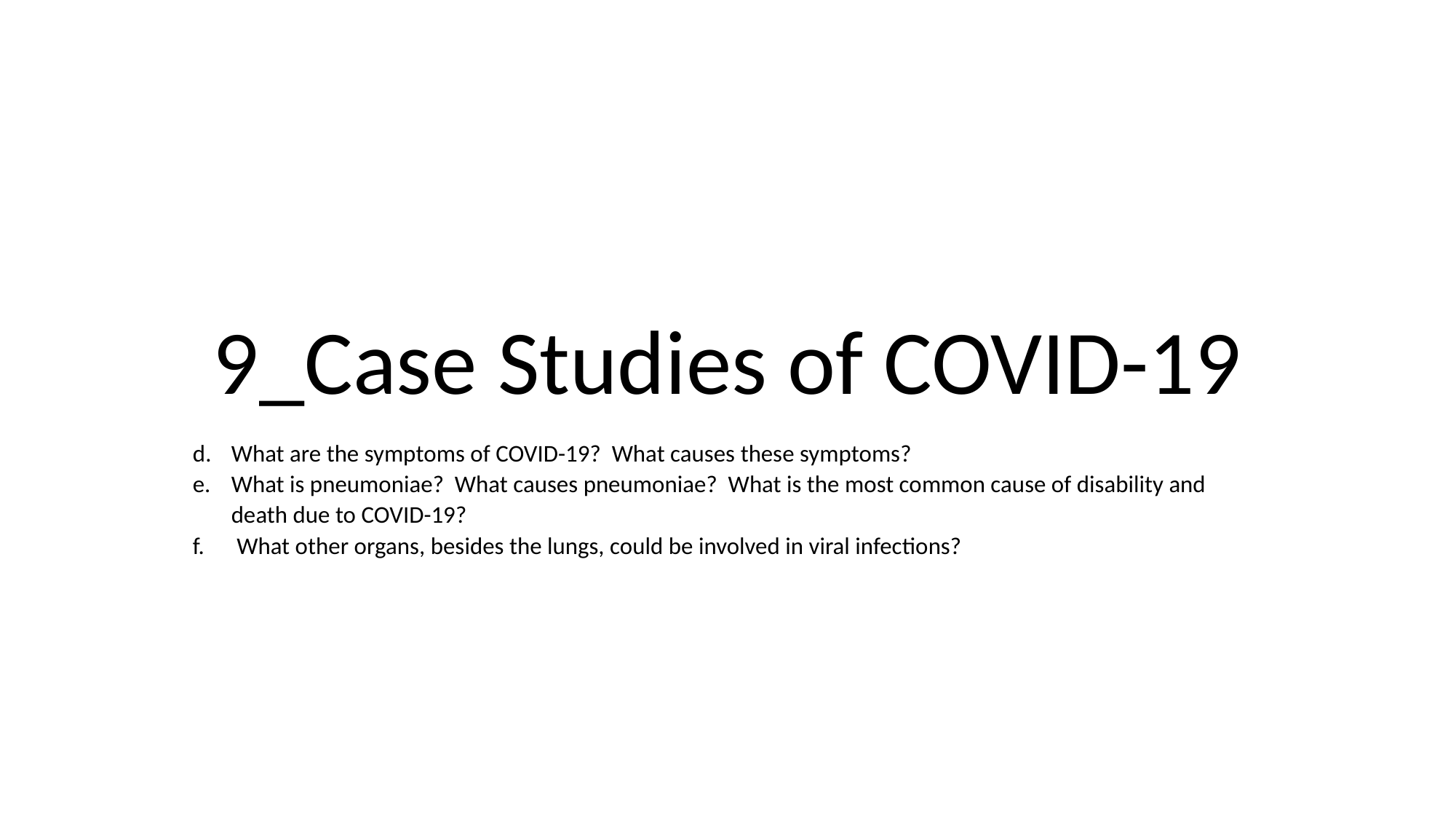

# 9_Case Studies of COVID-19
What are the symptoms of COVID-19?  What causes these symptoms?
What is pneumoniae?  What causes pneumoniae?  What is the most common cause of disability and death due to COVID-19?
 What other organs, besides the lungs, could be involved in viral infections?